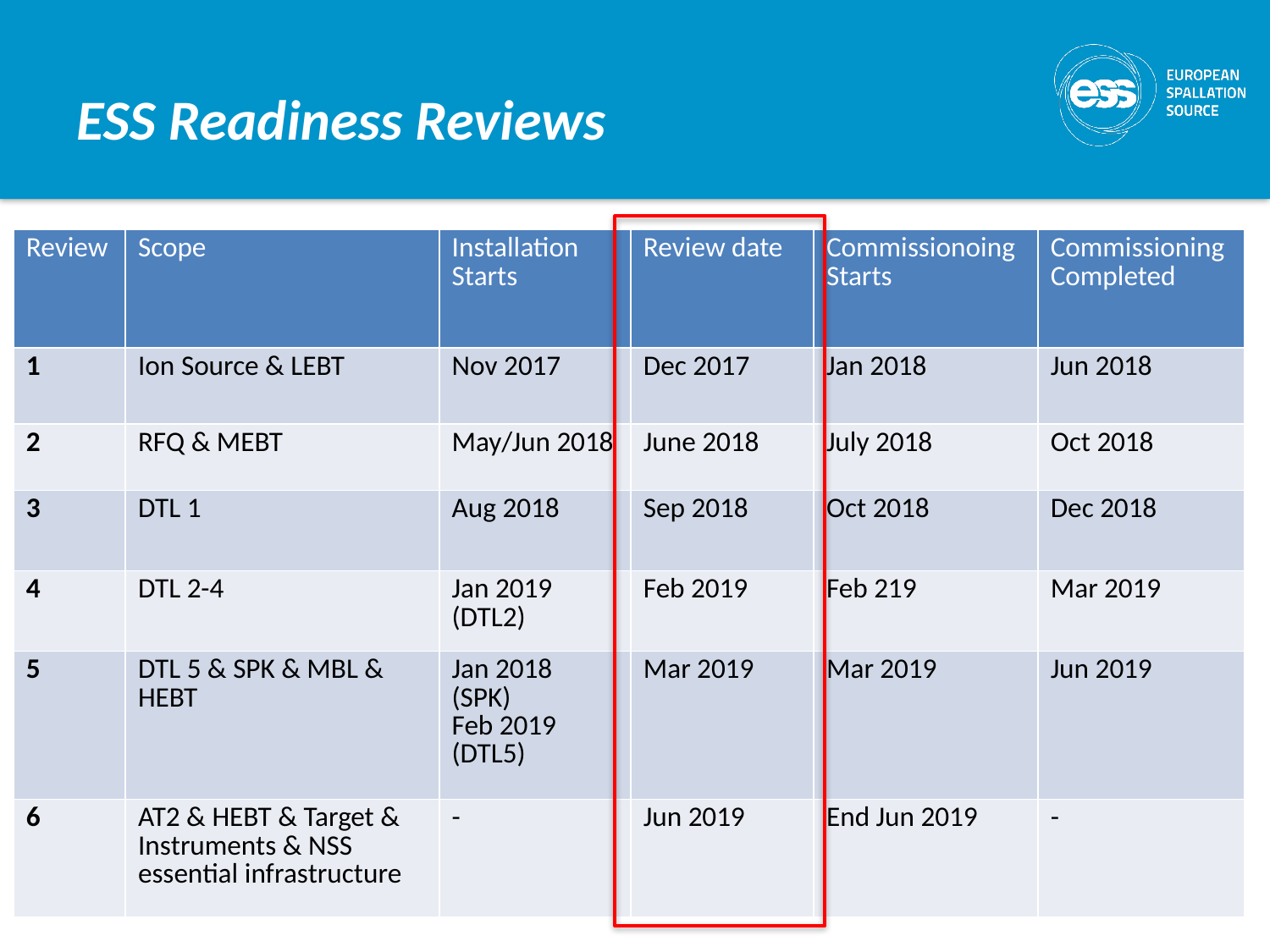

# ESS Readiness Reviews

| Review | Scope | Installation Starts | Review date | Commissionoing Starts | Commissioning Completed |
| --- | --- | --- | --- | --- | --- |
| 1 | Ion Source & LEBT | Nov 2017 | Dec 2017 | Jan 2018 | Jun 2018 |
| 2 | RFQ & MEBT | May/Jun 2018 | June 2018 | July 2018 | Oct 2018 |
| 3 | DTL 1 | Aug 2018 | Sep 2018 | Oct 2018 | Dec 2018 |
| 4 | DTL 2-4 | Jan 2019 (DTL2) | Feb 2019 | Feb 219 | Mar 2019 |
| 5 | DTL 5 & SPK & MBL & HEBT | Jan 2018 (SPK) Feb 2019 (DTL5) | Mar 2019 | Mar 2019 | Jun 2019 |
| 6 | AT2 & HEBT & Target & Instruments & NSS essential infrastructure | - | Jun 2019 | End Jun 2019 | - |
20